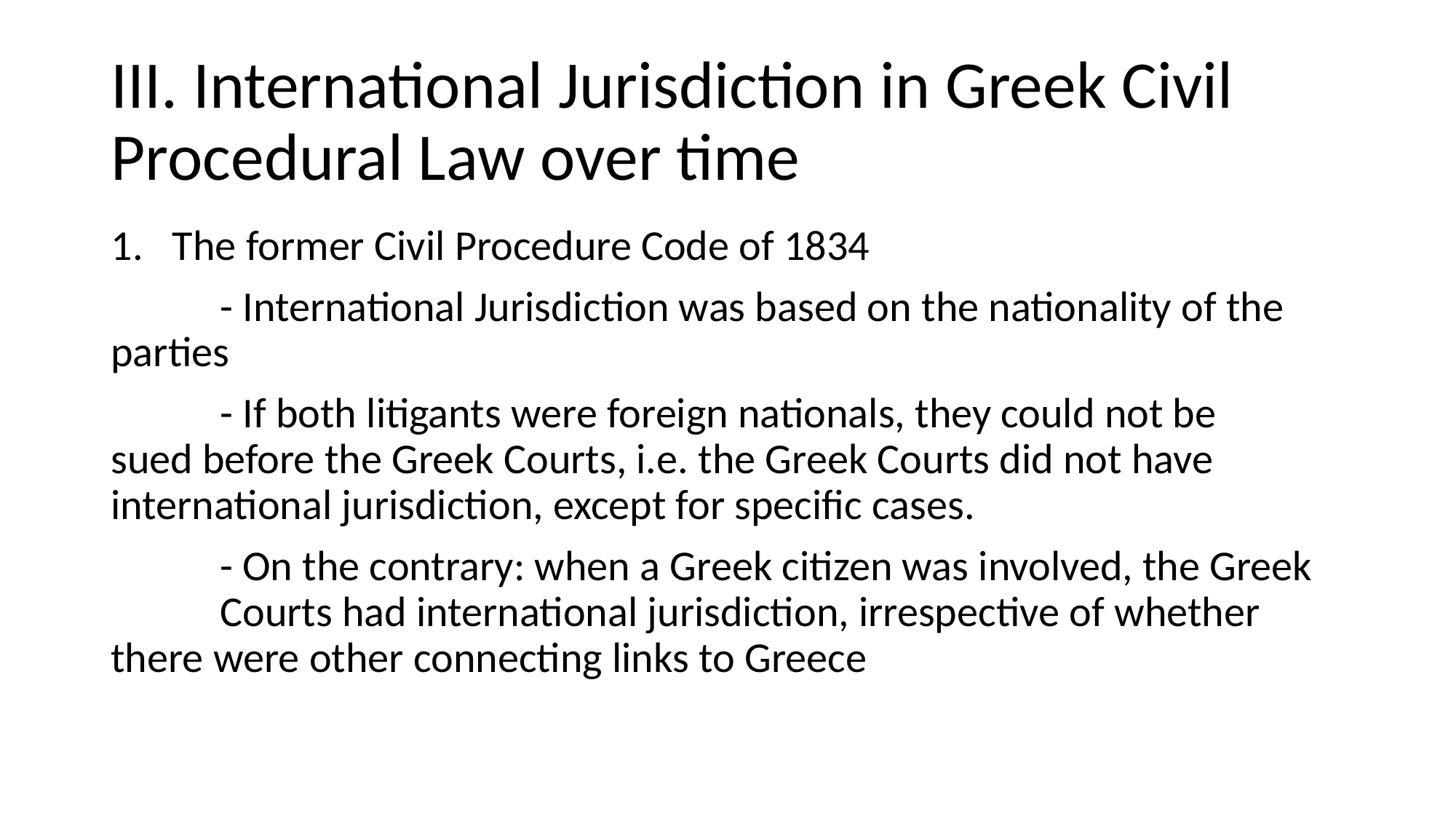

# III. International Jurisdiction in Greek Civil Procedural Law over time
The former Civil Procedure Code of 1834
	- International Jurisdiction was based on the nationality of the 	parties
	- If both litigants were foreign nationals, they could not be 	sued before the Greek Courts, i.e. the Greek Courts did not have 	international jurisdiction, except for specific cases.
	- On the contrary: when a Greek citizen was involved, the Greek 	Courts had international jurisdiction, irrespective of whether 	there were other connecting links to Greece